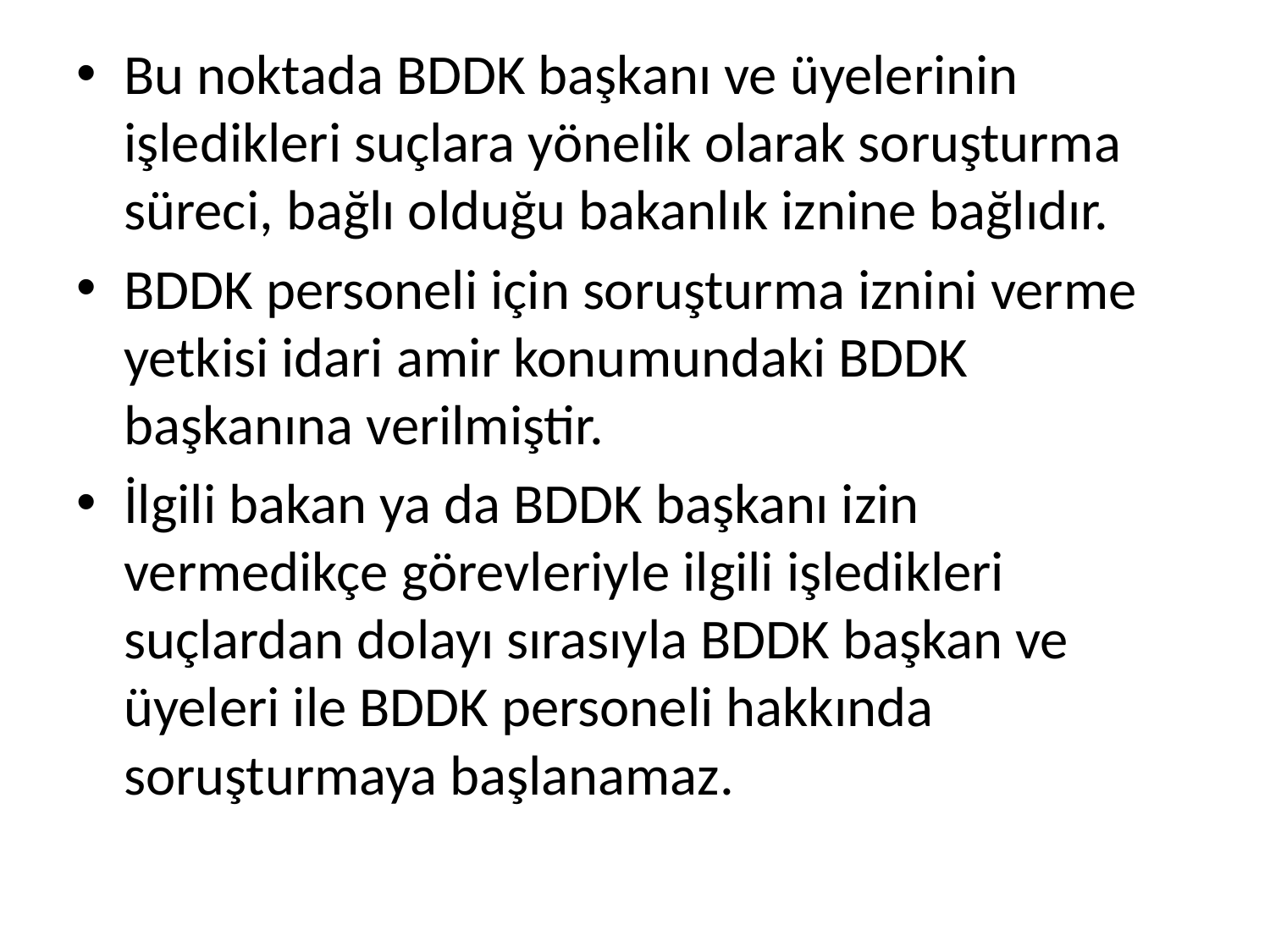

Bu noktada BDDK başkanı ve üyelerinin işledikleri suçlara yönelik olarak soruşturma süreci, bağlı olduğu bakanlık iznine bağlıdır.
BDDK personeli için soruşturma iznini verme yetkisi idari amir konumundaki BDDK başkanına verilmiştir.
İlgili bakan ya da BDDK başkanı izin vermedikçe görevleriyle ilgili işledikleri suçlardan dolayı sırasıyla BDDK başkan ve üyeleri ile BDDK personeli hakkında soruşturmaya başlanamaz.